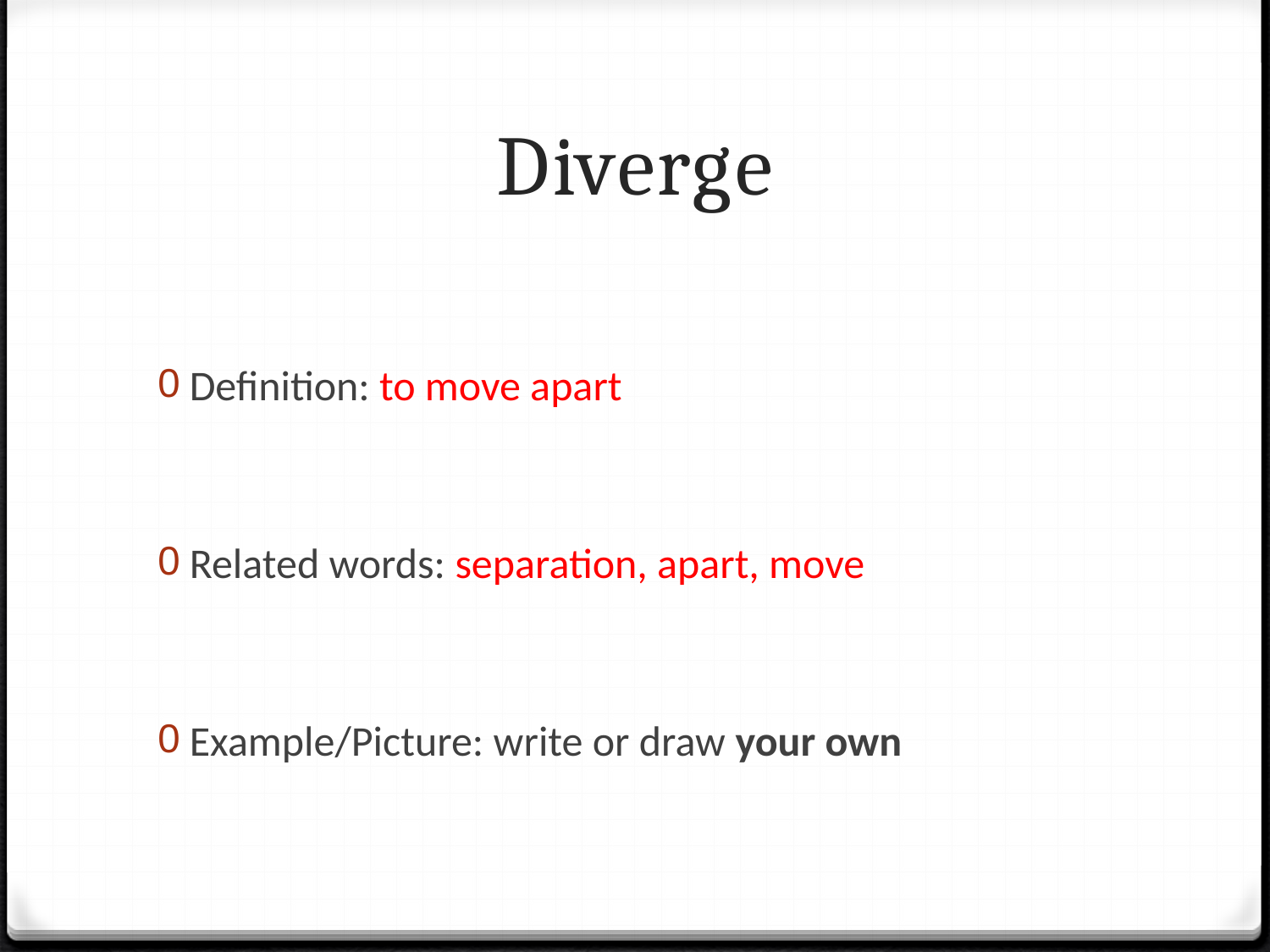

# Diverge
Definition: to move apart

Related words: separation, apart, move

Example/Picture: write or draw your own